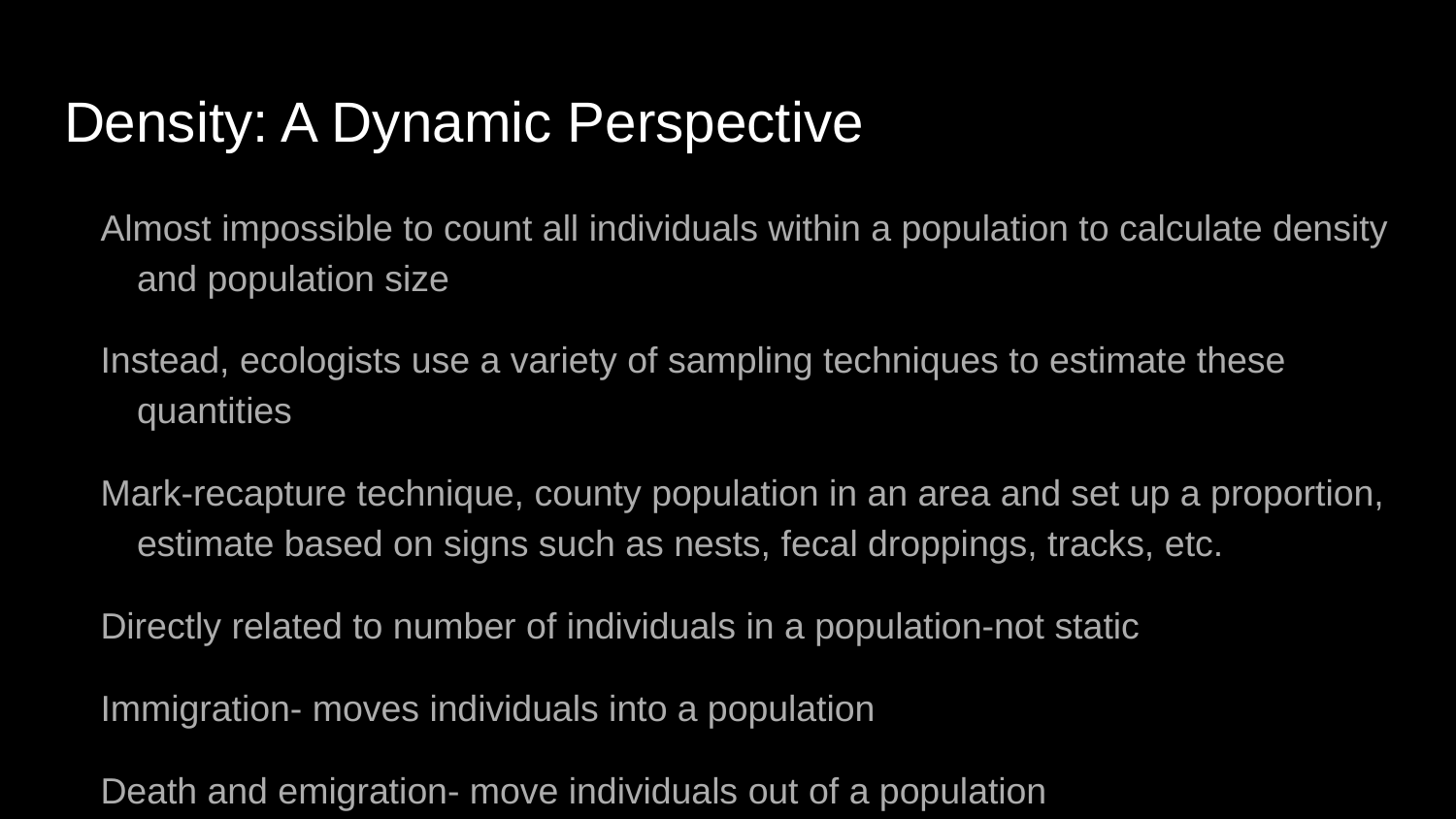

# Density: A Dynamic Perspective
Almost impossible to count all individuals within a population to calculate density and population size
Instead, ecologists use a variety of sampling techniques to estimate these quantities
Mark-recapture technique, county population in an area and set up a proportion, estimate based on signs such as nests, fecal droppings, tracks, etc.
Directly related to number of individuals in a population-not static
Immigration- moves individuals into a population
Death and emigration- move individuals out of a population